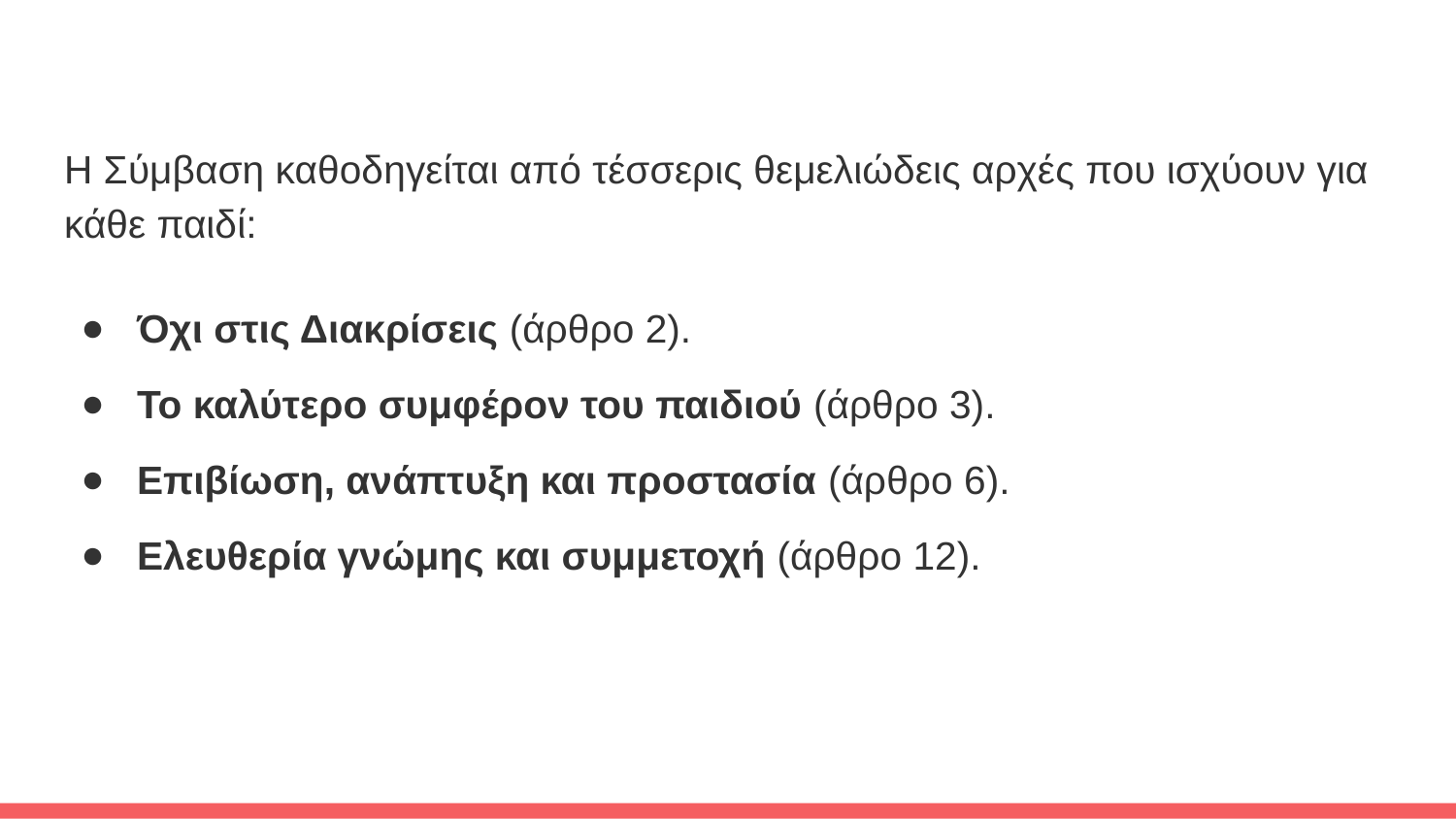

Η Σύμβαση καθοδηγείται από τέσσερις θεμελιώδεις αρχές που ισχύουν για κάθε παιδί:
Όχι στις Διακρίσεις (άρθρο 2).
Το καλύτερο συμφέρον του παιδιού (άρθρο 3).
Επιβίωση, ανάπτυξη και προστασία (άρθρο 6).
Ελευθερία γνώμης και συμμετοχή (άρθρο 12).